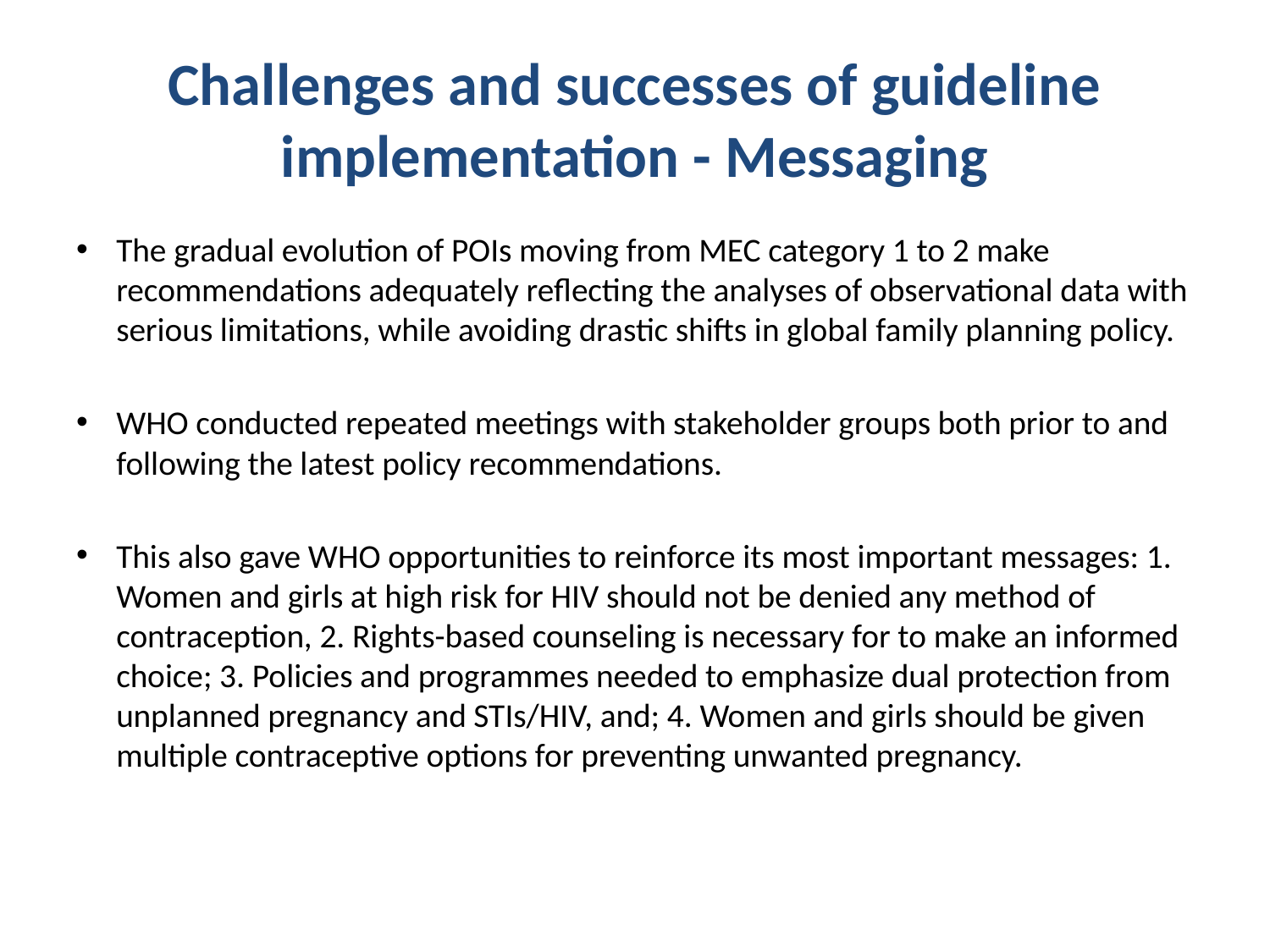

# Challenges and successes of guideline implementation - Messaging
The gradual evolution of POIs moving from MEC category 1 to 2 make recommendations adequately reflecting the analyses of observational data with serious limitations, while avoiding drastic shifts in global family planning policy.

WHO conducted repeated meetings with stakeholder groups both prior to and following the latest policy recommendations.

This also gave WHO opportunities to reinforce its most important messages: 1. Women and girls at high risk for HIV should not be denied any method of contraception, 2. Rights-based counseling is necessary for to make an informed choice; 3. Policies and programmes needed to emphasize dual protection from unplanned pregnancy and STIs/HIV, and; 4. Women and girls should be given multiple contraceptive options for preventing unwanted pregnancy.